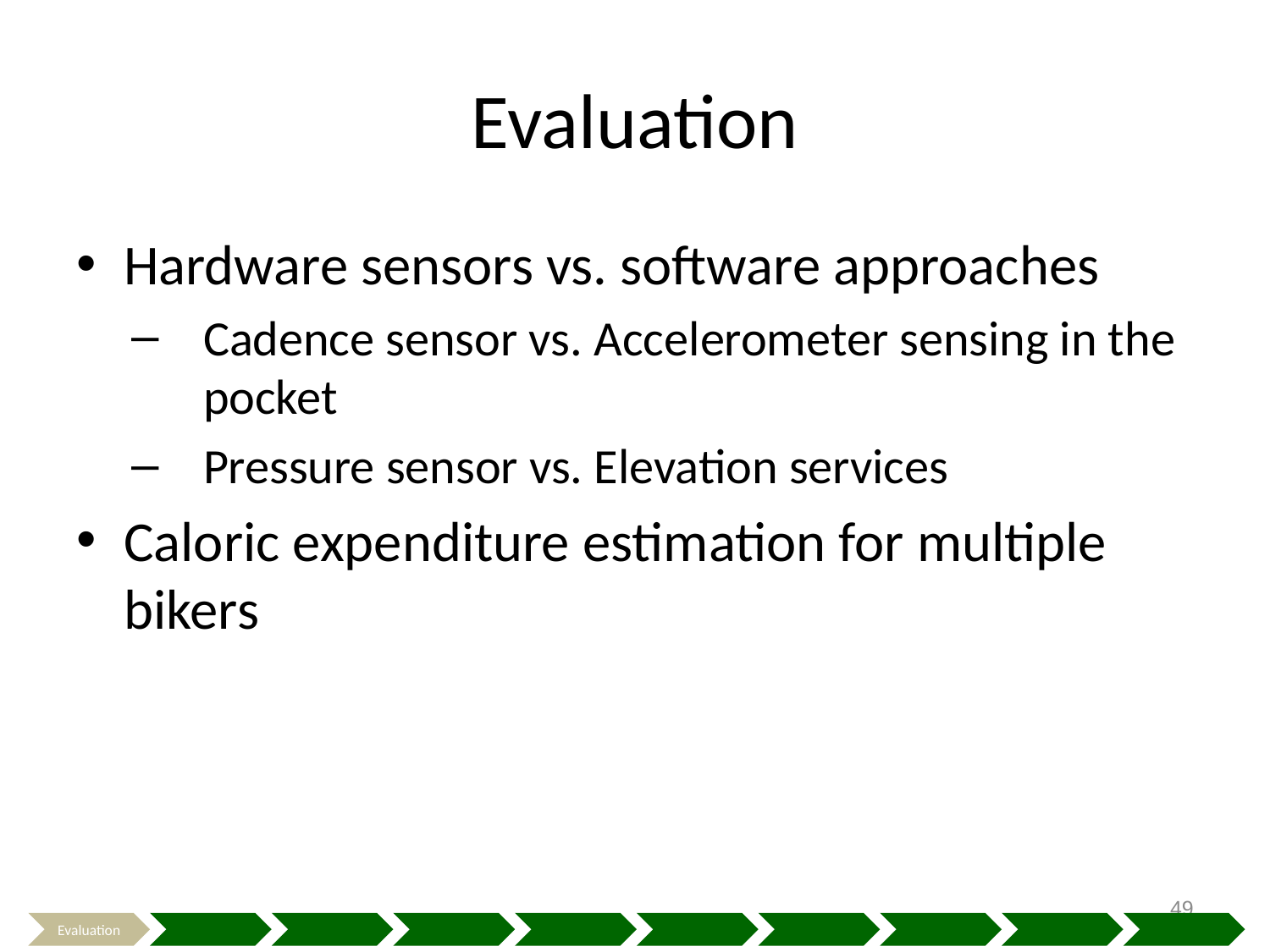

# Evaluation
Hardware sensors vs. software approaches
Cadence sensor vs. Accelerometer sensing in the pocket
Pressure sensor vs. Elevation services
Caloric expenditure estimation for multiple bikers

49
Evaluation